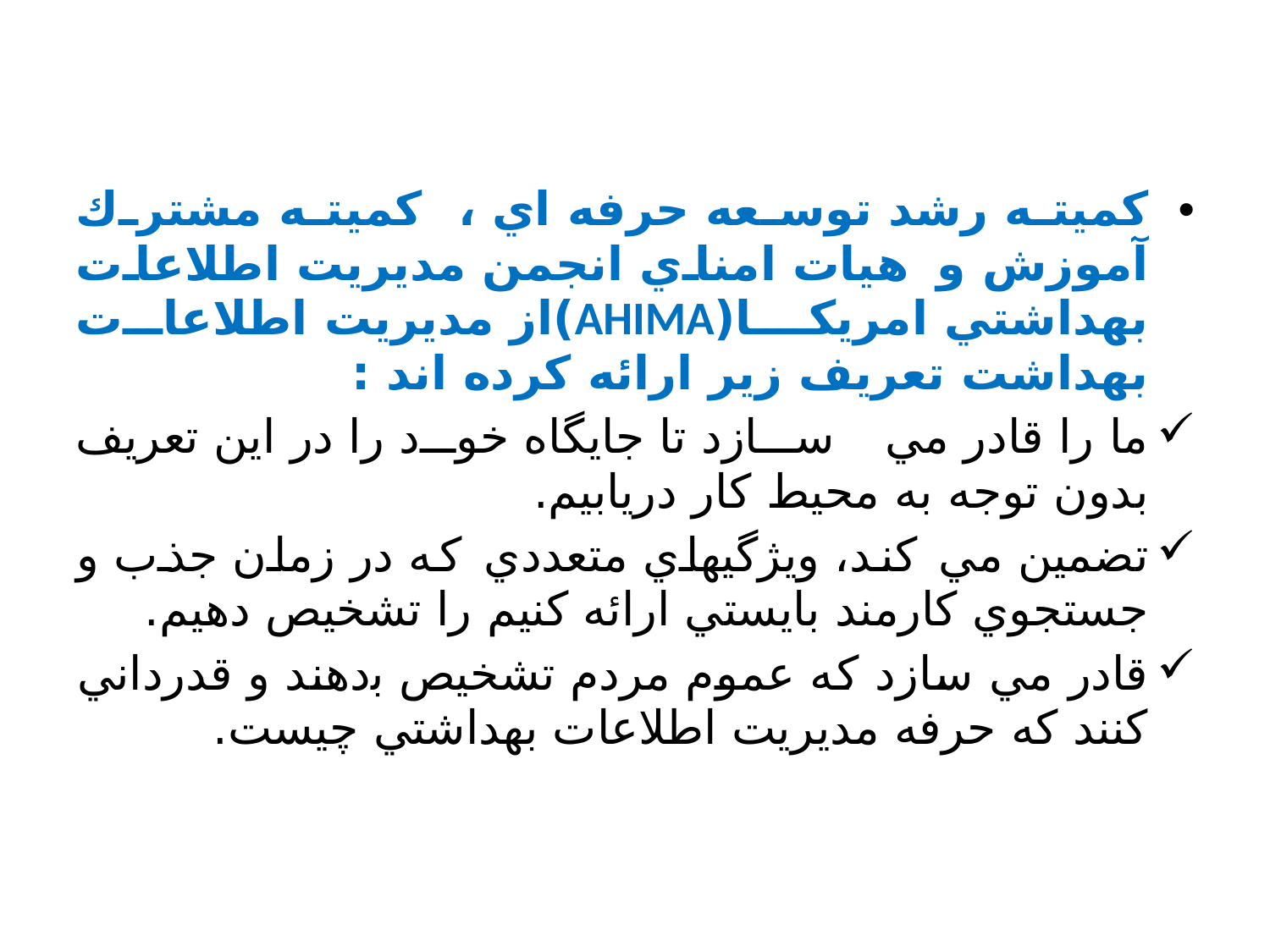

‫کمیته رﺷﺪ ﺗﻮسعه ﺣﺮﻓﻪ اي ، کمیته ﻣﺸﺘﺮك ﺁﻣﻮزش و هیات اﻣﻨﺎي اﻧﺠﻤﻦ ﻣﺪﻳﺮﻳﺖ اﻃﻼﻋﺎت ﺑﻬﺪاﺷﺘﻲ اﻣﺮﻳﻜـﺎ(‪AHIMA‬‬)از ﻣﺪﻳﺮﻳﺖ اﻃﻼﻋﺎت ﺑﻬﺪاﺷﺖ ﺗﻌﺮﻳﻒ زﻳﺮ اراﺋﻪ کرده اند :‬
ﻣﺎ را ﻗﺎدر ﻣﻲ سازد ﺗﺎ ﺟﺎﻳﮕﺎﻩ ﺧﻮد را در اﻳﻦ ﺗﻌﺮﻳﻒ ﺑﺪون ﺗﻮﺟﻪ ﺑﻪ محیط کار درﻳﺎﺑﻴﻢ.‬
ﺗﻀﻤﻴﻦ ﻣﻲ کند، وﻳﮋﮔﻴﻬﺎي ﻣﺘﻌﺪدي که در زﻣﺎن ﺟﺬب و ﺟﺴﺘﺠﻮي کارﻣﻨﺪ ﺑﺎﻳﺴﺘﻲ اراﺋﻪ کنیم را ﺗﺸﺨﻴﺺ دهیم.‬
ﻗﺎدر ﻣﻲ سازد که ﻋﻤﻮم ﻣﺮدم ﺗﺸﺨﻴﺺ ﺑدهند و ﻗﺪرداﻧﻲ کنند که ﺣﺮﻓﻪ ﻣﺪﻳﺮﻳﺖ اﻃﻼﻋﺎت ﺑﻬﺪاﺷﺘﻲ ﭼﻴﺴﺖ.